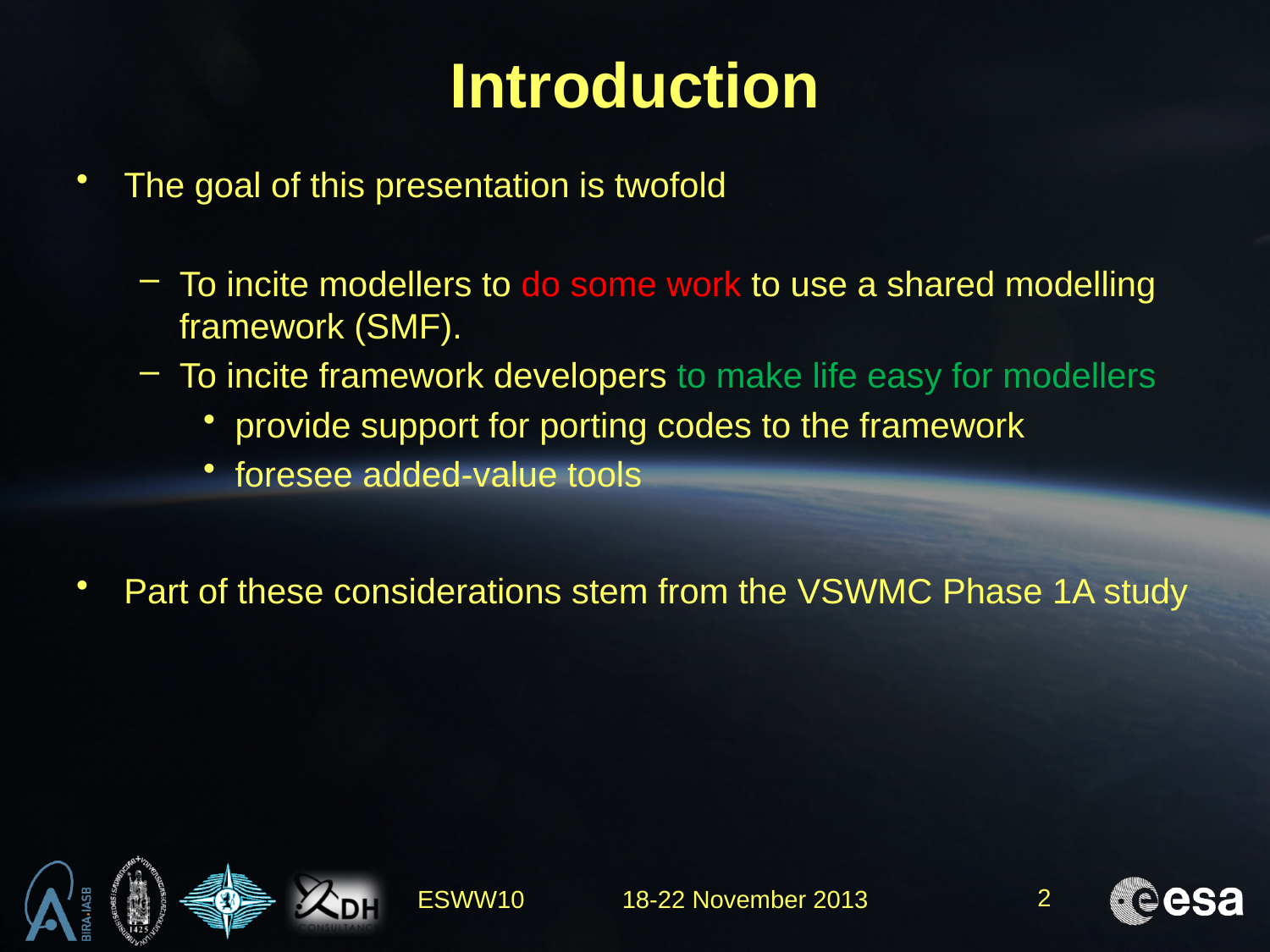

# Introduction
The goal of this presentation is twofold

To incite modellers to do some work to use a shared modelling framework (SMF).
To incite framework developers to make life easy for modellers
provide support for porting codes to the framework
foresee added-value tools

Part of these considerations stem from the VSWMC Phase 1A study